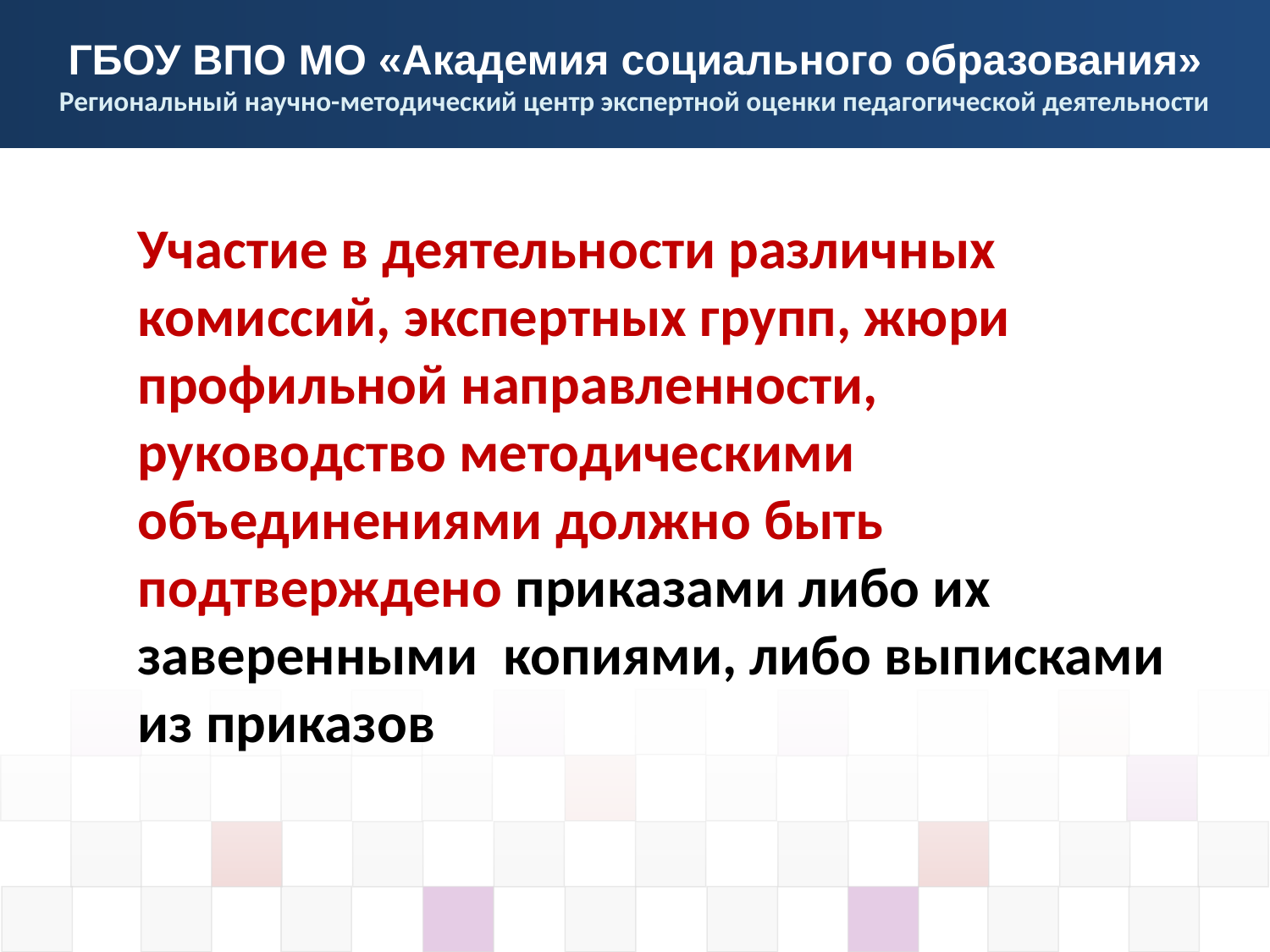

Участие в деятельности различных комиссий, экспертных групп, жюри профильной направленности, руководство методическими объединениями должно быть подтверждено приказами либо их заверенными  копиями, либо выписками из приказов